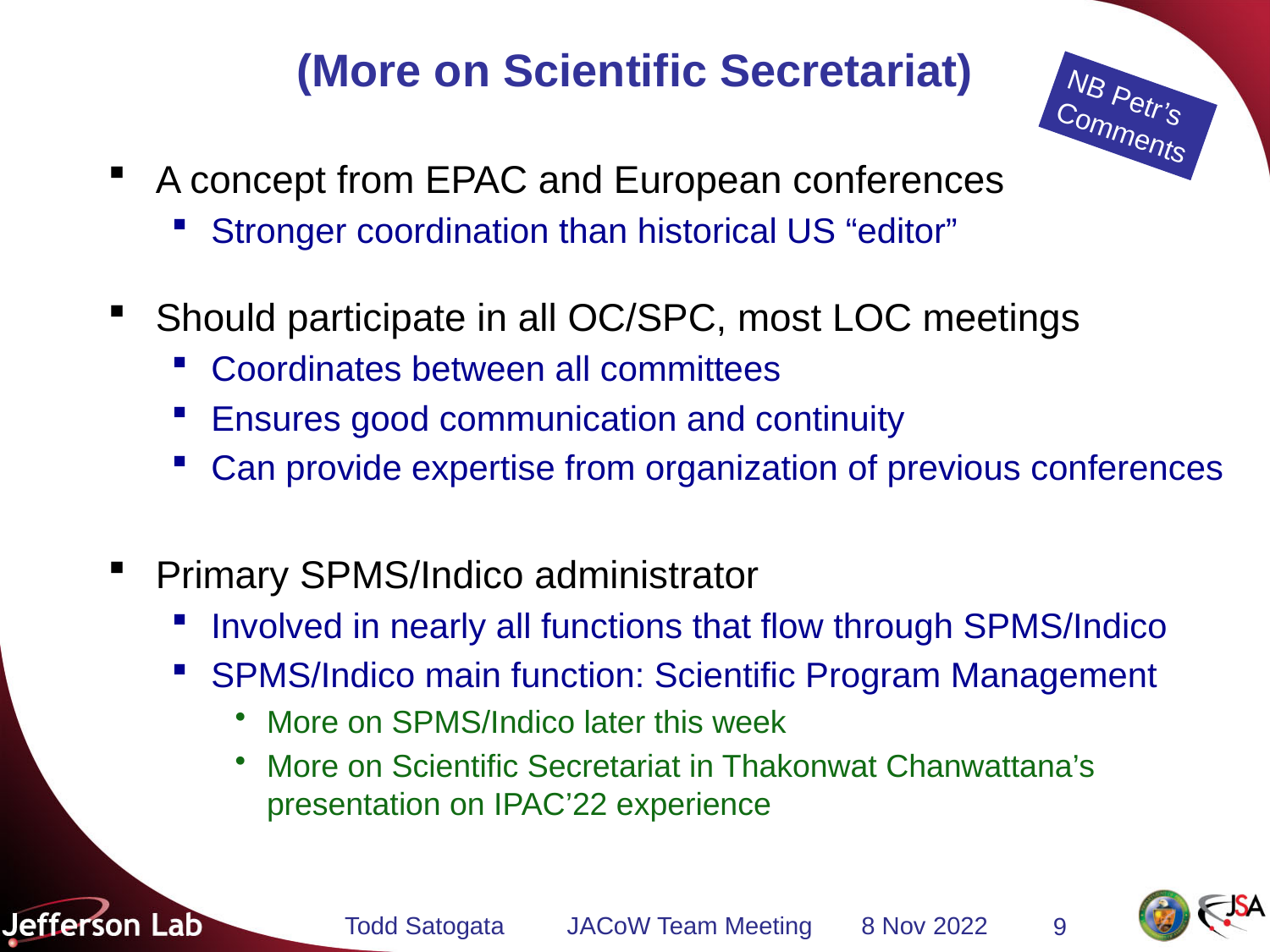

# (More on Scientific Secretariat)
NB Petr’s
Comments
A concept from EPAC and European conferences
Stronger coordination than historical US “editor”

Should participate in all OC/SPC, most LOC meetings
Coordinates between all committees
Ensures good communication and continuity
Can provide expertise from organization of previous conferences

Primary SPMS/Indico administrator
Involved in nearly all functions that flow through SPMS/Indico
SPMS/Indico main function: Scientific Program Management
More on SPMS/Indico later this week
More on Scientific Secretariat in Thakonwat Chanwattana’s presentation on IPAC’22 experience